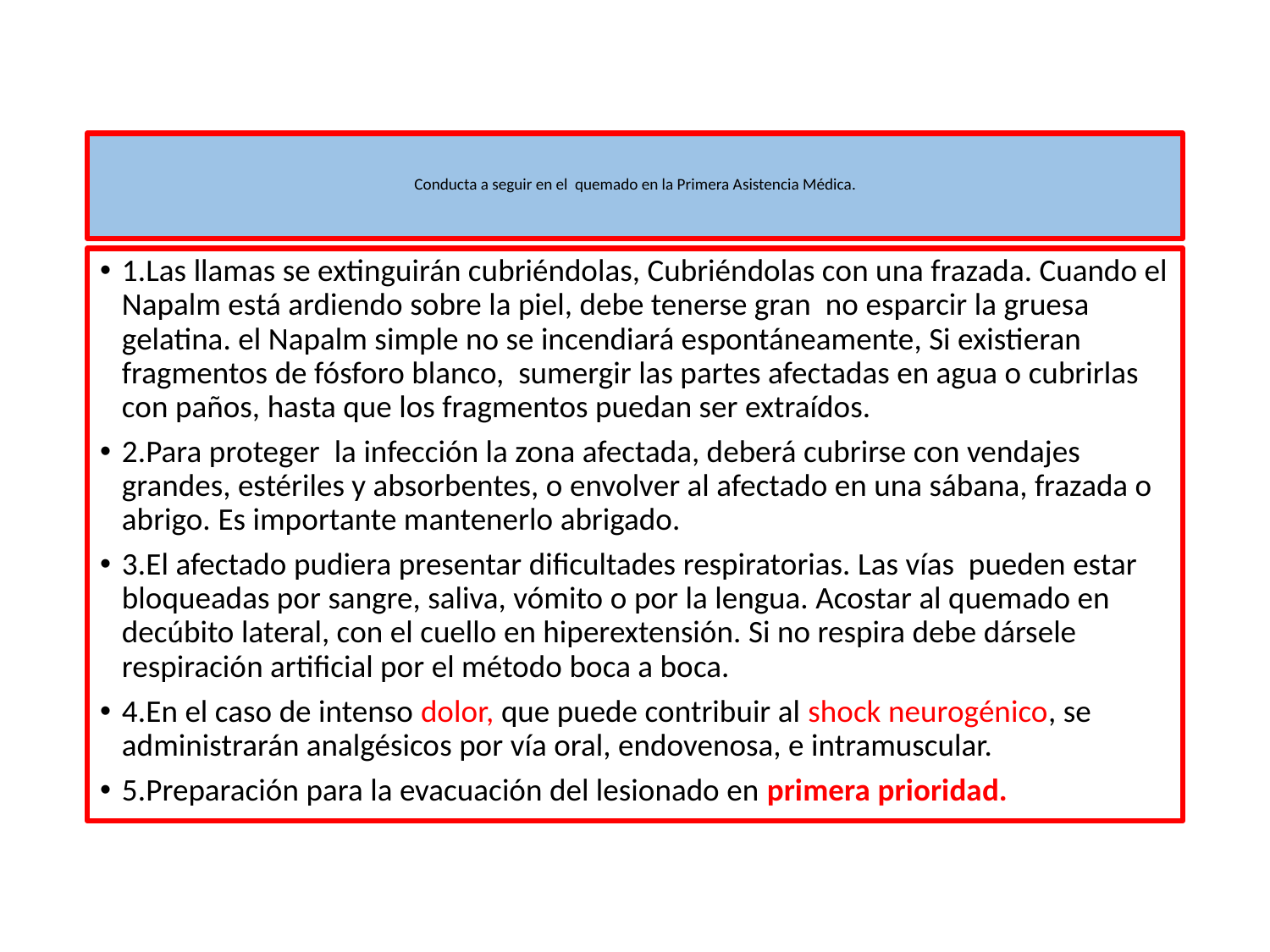

# Conducta a seguir en el  quemado en la Primera Asistencia Médica.
1.Las llamas se extinguirán cubriéndolas, Cubriéndolas con una frazada. Cuando el Napalm está ardiendo sobre la piel, debe tenerse gran  no esparcir la gruesa gelatina. el Napalm simple no se incendiará espontáneamente, Si existieran fragmentos de fósforo blanco,  sumergir las partes afectadas en agua o cubrirlas con paños, hasta que los fragmentos puedan ser extraídos.
2.Para proteger  la infección la zona afectada, deberá cubrirse con vendajes grandes, estériles y absorbentes, o envolver al afectado en una sábana, frazada o abrigo. Es importante mantenerlo abrigado.
3.El afectado pudiera presentar dificultades respiratorias. Las vías  pueden estar bloqueadas por sangre, saliva, vómito o por la lengua. Acostar al quemado en decúbito lateral, con el cuello en hiperextensión. Si no respira debe dársele respiración artificial por el método boca a boca.
4.En el caso de intenso dolor, que puede contribuir al shock neurogénico, se administrarán analgésicos por vía oral, endovenosa, e intramuscular.
5.Preparación para la evacuación del lesionado en primera prioridad.